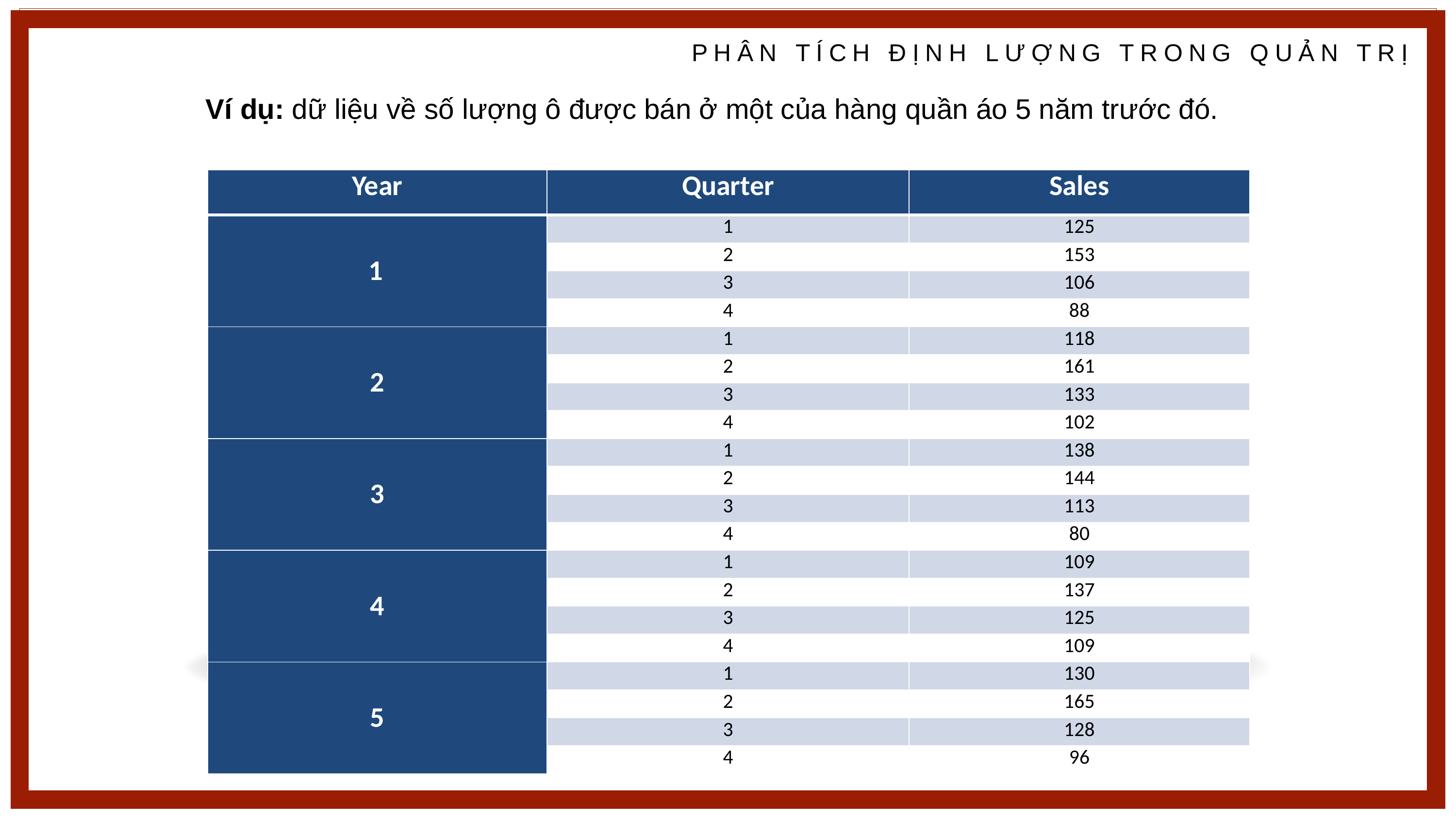

PHÂN TÍCH ĐỊNH LƯỢNG TRONG QUẢN TRỊ
Ví dụ: dữ liệu về số lượng ô được bán ở một của hàng quần áo 5 năm trước đó.
| Year | Quarter | Sales |
| --- | --- | --- |
| 1 | 1 | 125 |
|  | 2 | 153 |
|  | 3 | 106 |
|  | 4 | 88 |
| 2 | 1 | 118 |
|  | 2 | 161 |
|  | 3 | 133 |
|  | 4 | 102 |
| 3 | 1 | 138 |
|  | 2 | 144 |
|  | 3 | 113 |
|  | 4 | 80 |
| 4 | 1 | 109 |
|  | 2 | 137 |
|  | 3 | 125 |
|  | 4 | 109 |
| 5 | 1 | 130 |
|  | 2 | 165 |
|  | 3 | 128 |
|  | 4 | 96 |